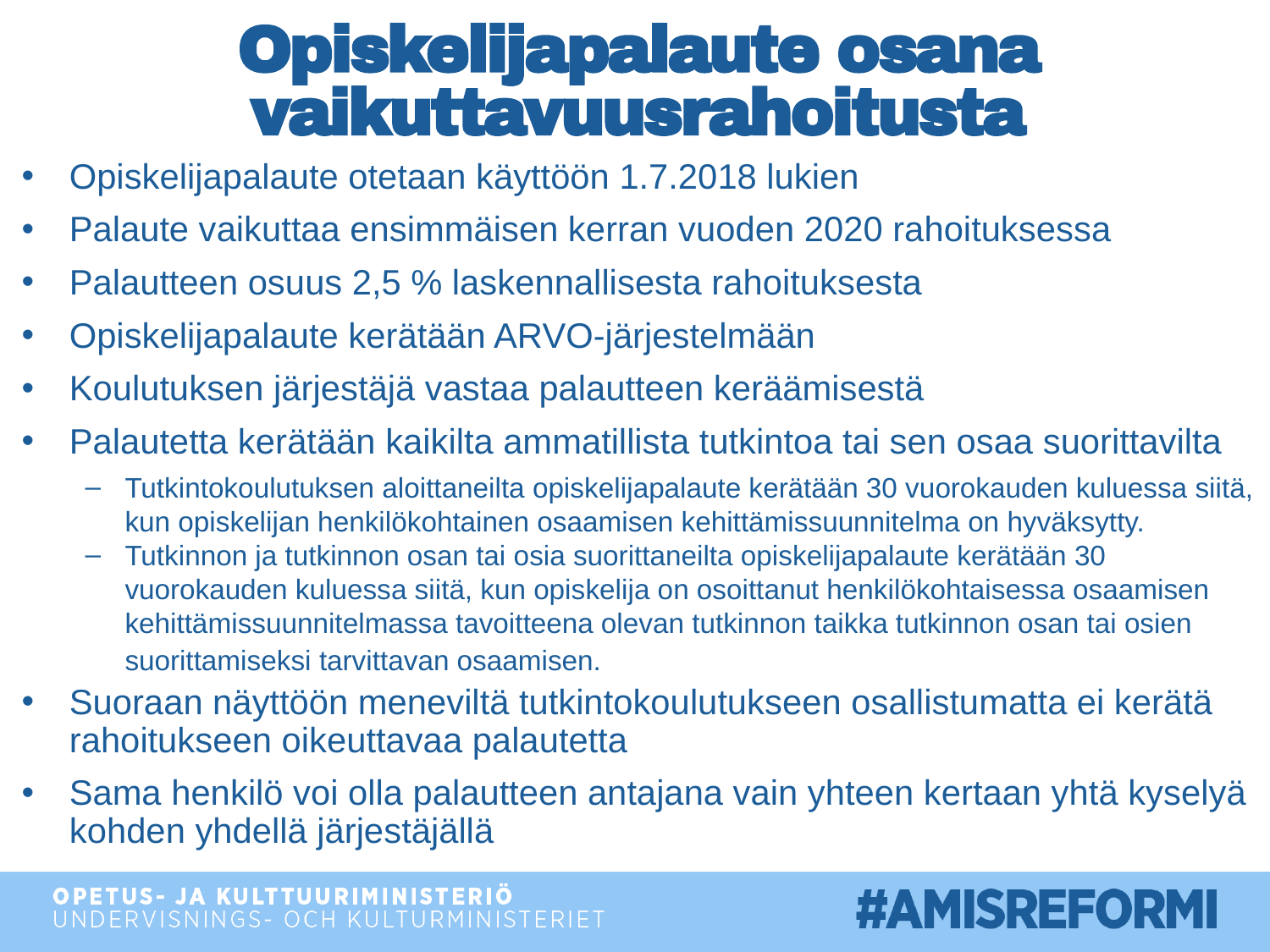

# Opiskelijapalaute osana vaikuttavuusrahoitusta
Opiskelijapalaute otetaan käyttöön 1.7.2018 lukien
Palaute vaikuttaa ensimmäisen kerran vuoden 2020 rahoituksessa
Palautteen osuus 2,5 % laskennallisesta rahoituksesta
Opiskelijapalaute kerätään ARVO-järjestelmään
Koulutuksen järjestäjä vastaa palautteen keräämisestä
Palautetta kerätään kaikilta ammatillista tutkintoa tai sen osaa suorittavilta
Tutkintokoulutuksen aloittaneilta opiskelijapalaute kerätään 30 vuorokauden kuluessa siitä, kun opiskelijan henkilökohtainen osaamisen kehittämissuunnitelma on hyväksytty.
Tutkinnon ja tutkinnon osan tai osia suorittaneilta opiskelijapalaute kerätään 30 vuorokauden kuluessa siitä, kun opiskelija on osoittanut henkilökohtaisessa osaamisen kehittämissuunnitelmassa tavoitteena olevan tutkinnon taikka tutkinnon osan tai osien suorittamiseksi tarvittavan osaamisen.
Suoraan näyttöön meneviltä tutkintokoulutukseen osallistumatta ei kerätä rahoitukseen oikeuttavaa palautetta
Sama henkilö voi olla palautteen antajana vain yhteen kertaan yhtä kyselyä kohden yhdellä järjestäjällä